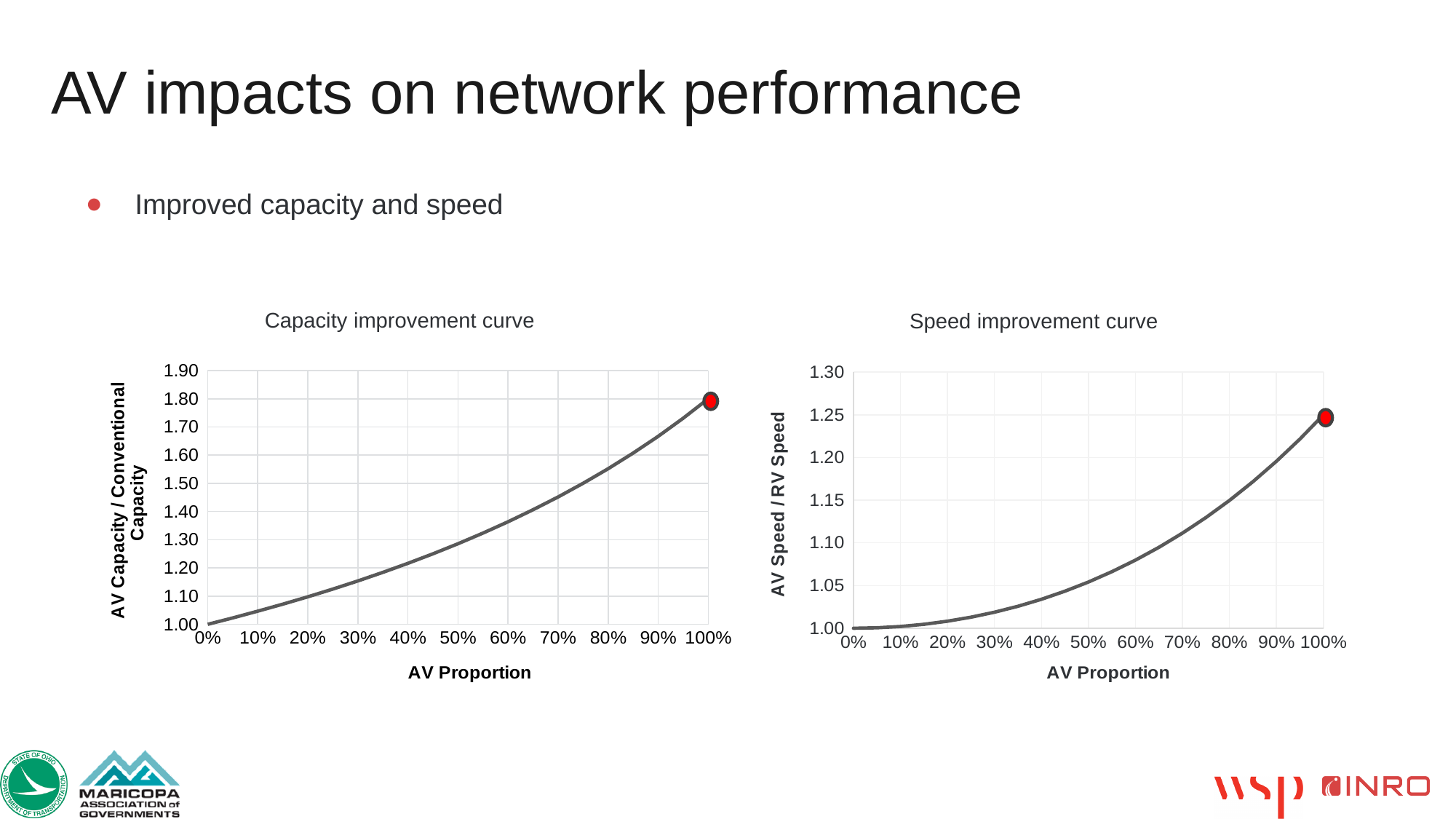

# AV impacts on network performance
Improved capacity and speed
Capacity improvement curve
Speed improvement curve

### Chart

| Category | Factor |
|---|---|

### Chart

| Category | Factor |
|---|---|